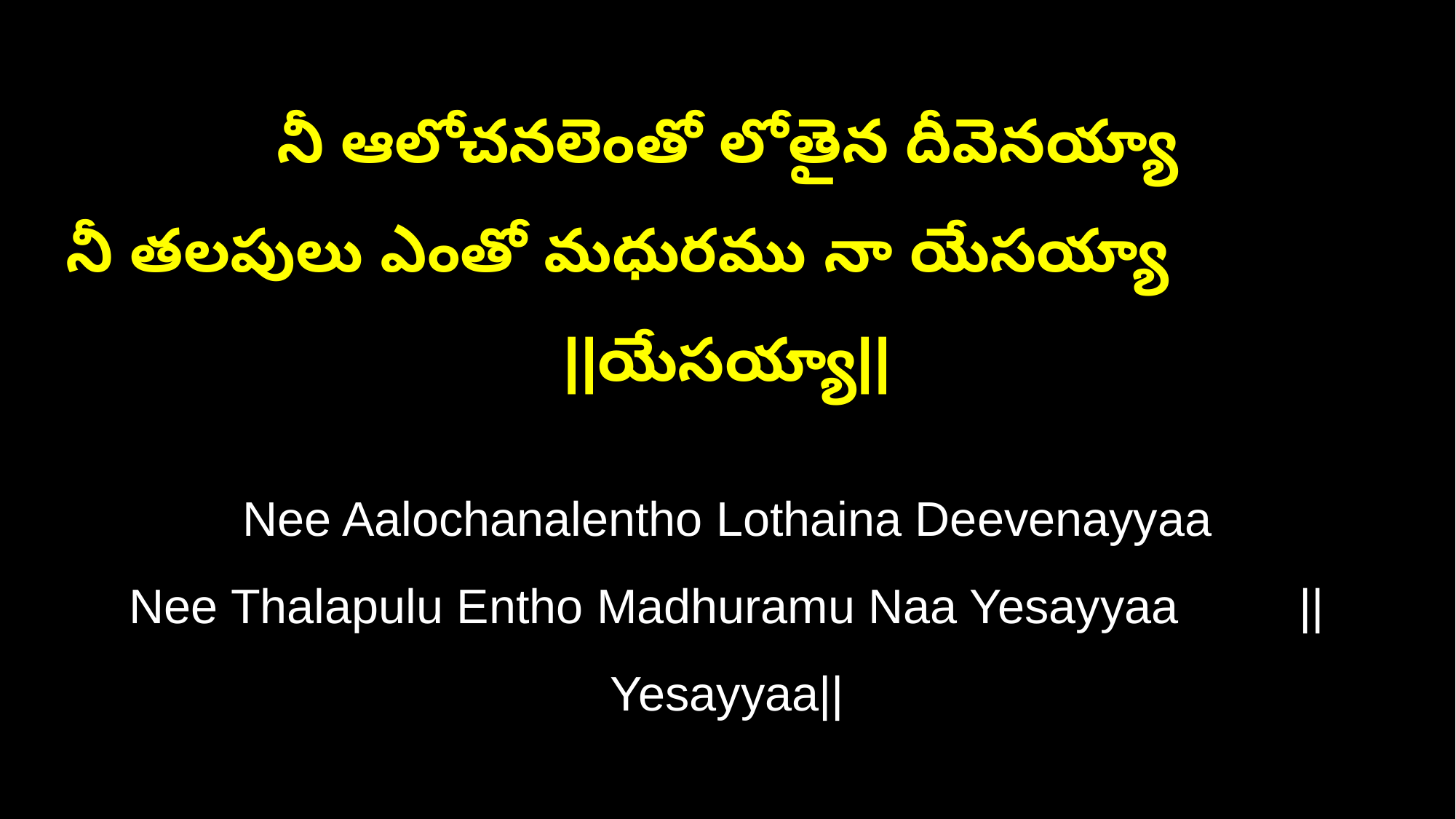

నీ ఆలోచనలెంతో లోతైన దీవెనయ్యా
నీ తలపులు ఎంతో మధురము నా యేసయ్యా              ||యేసయ్యా||
Nee Aalochanalentho Lothaina Deevenayyaa
Nee Thalapulu Entho Madhuramu Naa Yesayyaa         ||Yesayyaa||